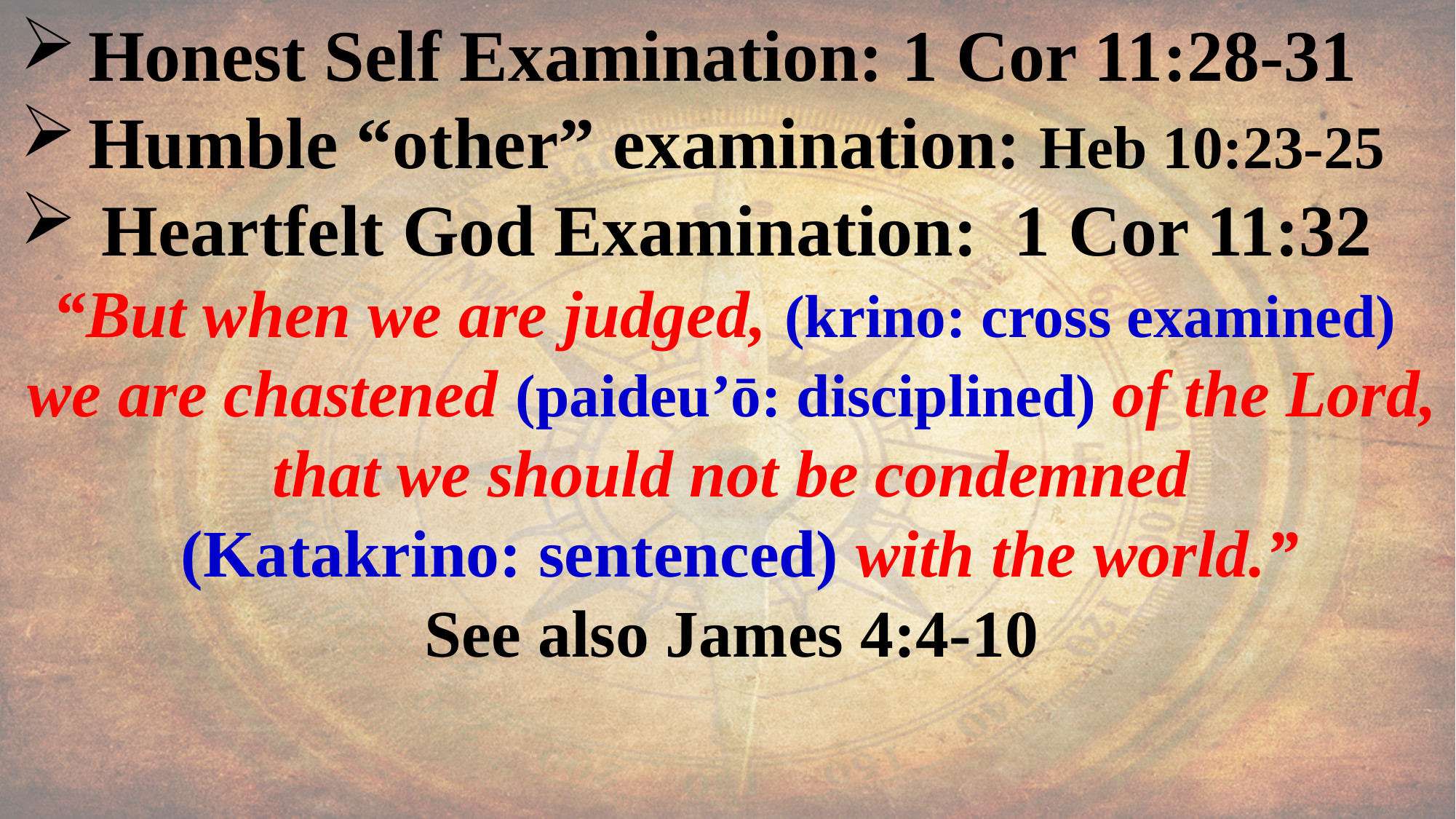

Honest Self Examination: 1 Cor 11:28-31
Humble “other” examination: Heb 10:23-25
Heartfelt God Examination:  1 Cor 11:32
“But when we are judged, (krino: cross examined)
we are chastened (paideu’ō: disciplined) of the Lord,
that we should not be condemned
 (Katakrino: sentenced) with the world.”
See also James 4:4-10